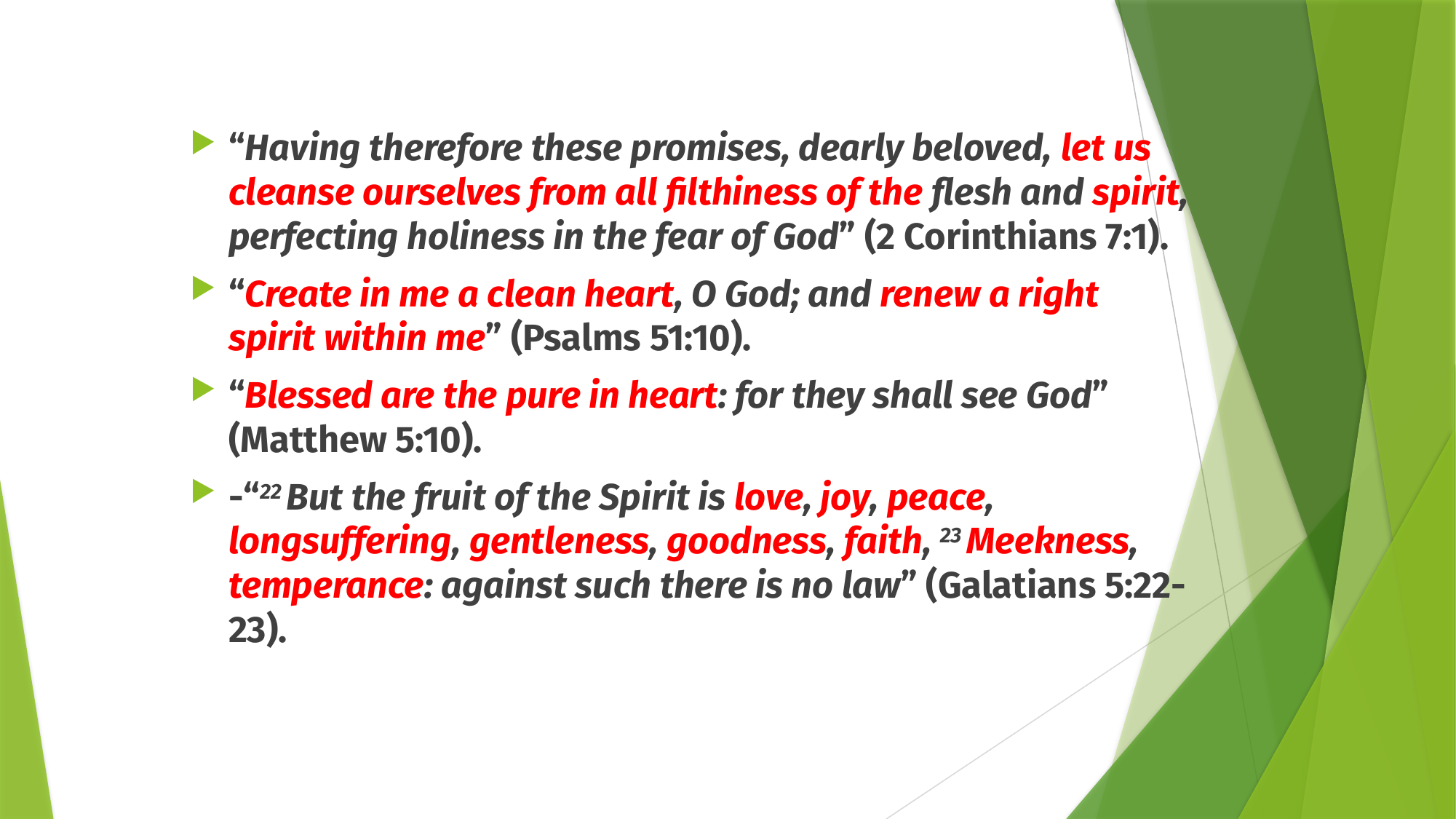

“Having therefore these promises, dearly beloved, let us cleanse ourselves from all filthiness of the flesh and spirit, perfecting holiness in the fear of God” (2 Corinthians 7:1).
“Create in me a clean heart, O God; and renew a right spirit within me” (Psalms 51:10).
“Blessed are the pure in heart: for they shall see God” (Matthew 5:10).
-“22 But the fruit of the Spirit is love, joy, peace, longsuffering, gentleness, goodness, faith, 23 Meekness, temperance: against such there is no law” (Galatians 5:22-23).